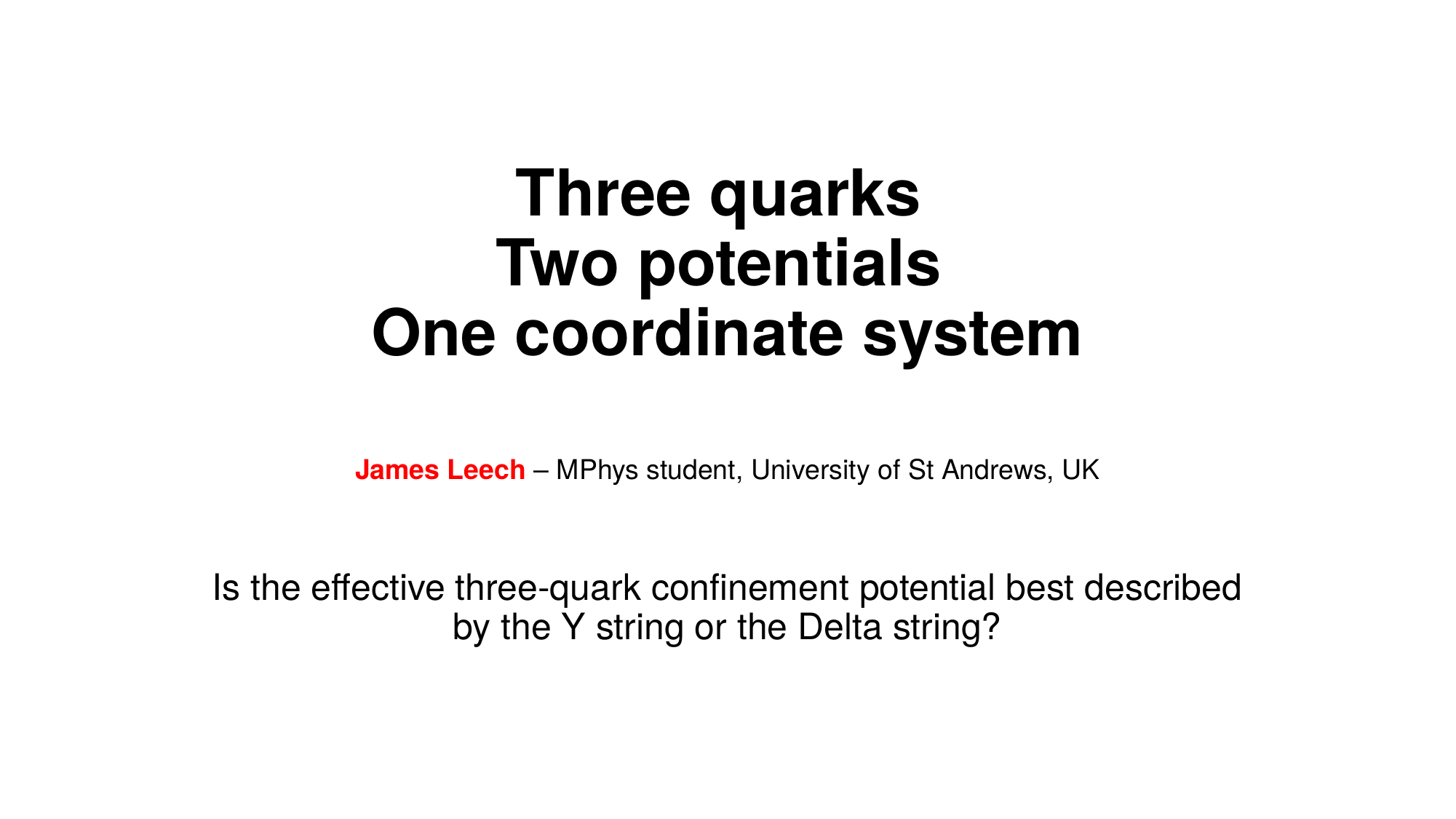

# Three quarks Two potentials One coordinate system
James Leech – MPhys student, University of St Andrews, UK
Is the effective three-quark confinement potential best described by the Y string or the Delta string?